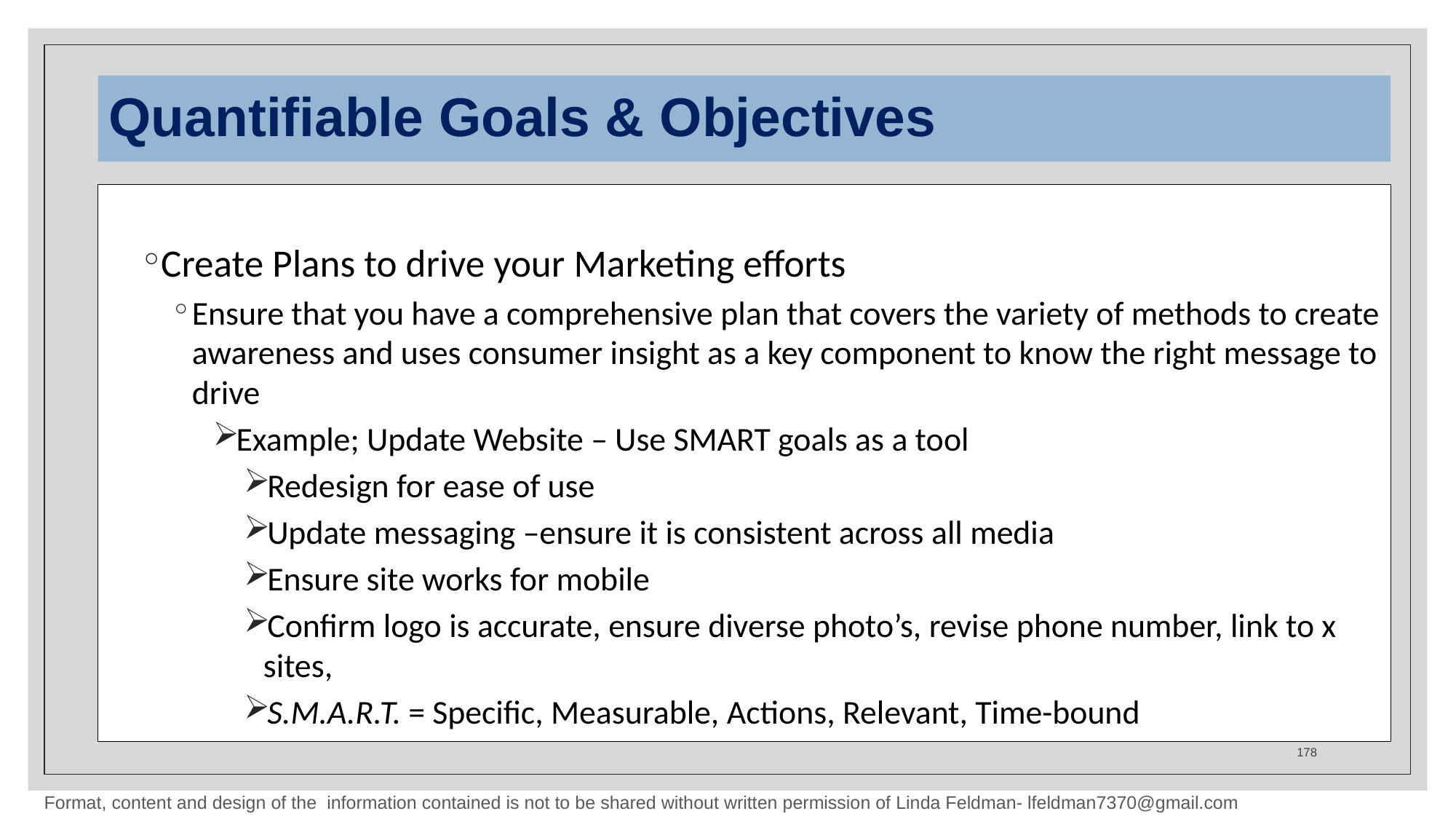

# Quantifiable Goals & Objectives

Create Plans to drive your Marketing efforts
Ensure that you have a comprehensive plan that covers the variety of methods to create awareness and uses consumer insight as a key component to know the right message to drive
Example; Update Website – Use SMART goals as a tool
Redesign for ease of use
Update messaging –ensure it is consistent across all media
Ensure site works for mobile
Confirm logo is accurate, ensure diverse photo’s, revise phone number, link to x sites,
S.M.A.R.T. = Specific, Measurable, Actions, Relevant, Time-bound

178
Format, content and design of the  information contained is not to be shared without written permission of Linda Feldman- lfeldman7370@gmail.com